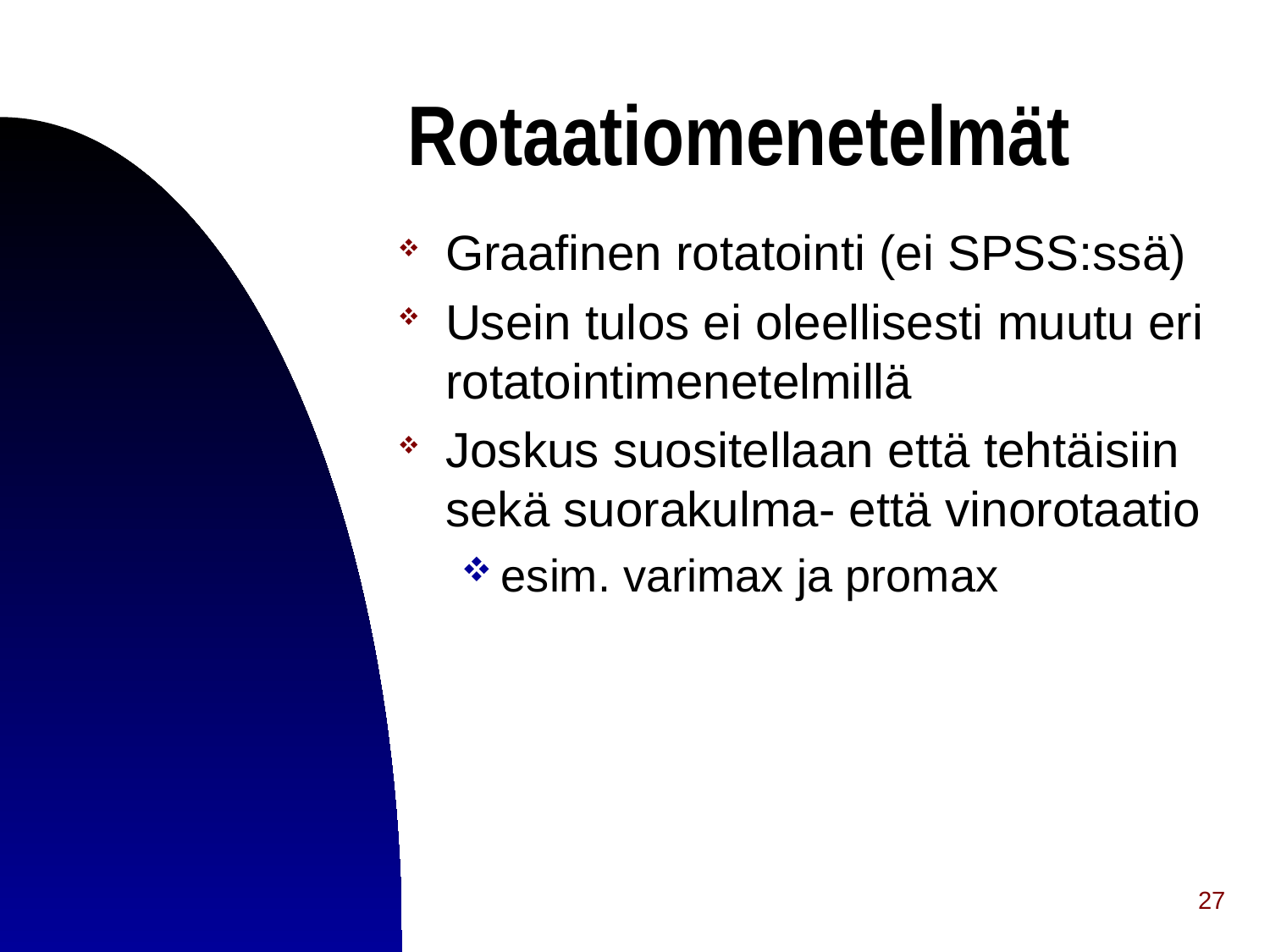

# Rotaatiomenetelmät
Graafinen rotatointi (ei SPSS:ssä)
Usein tulos ei oleellisesti muutu eri rotatointimenetelmillä
Joskus suositellaan että tehtäisiin sekä suorakulma- että vinorotaatio
esim. varimax ja promax

27